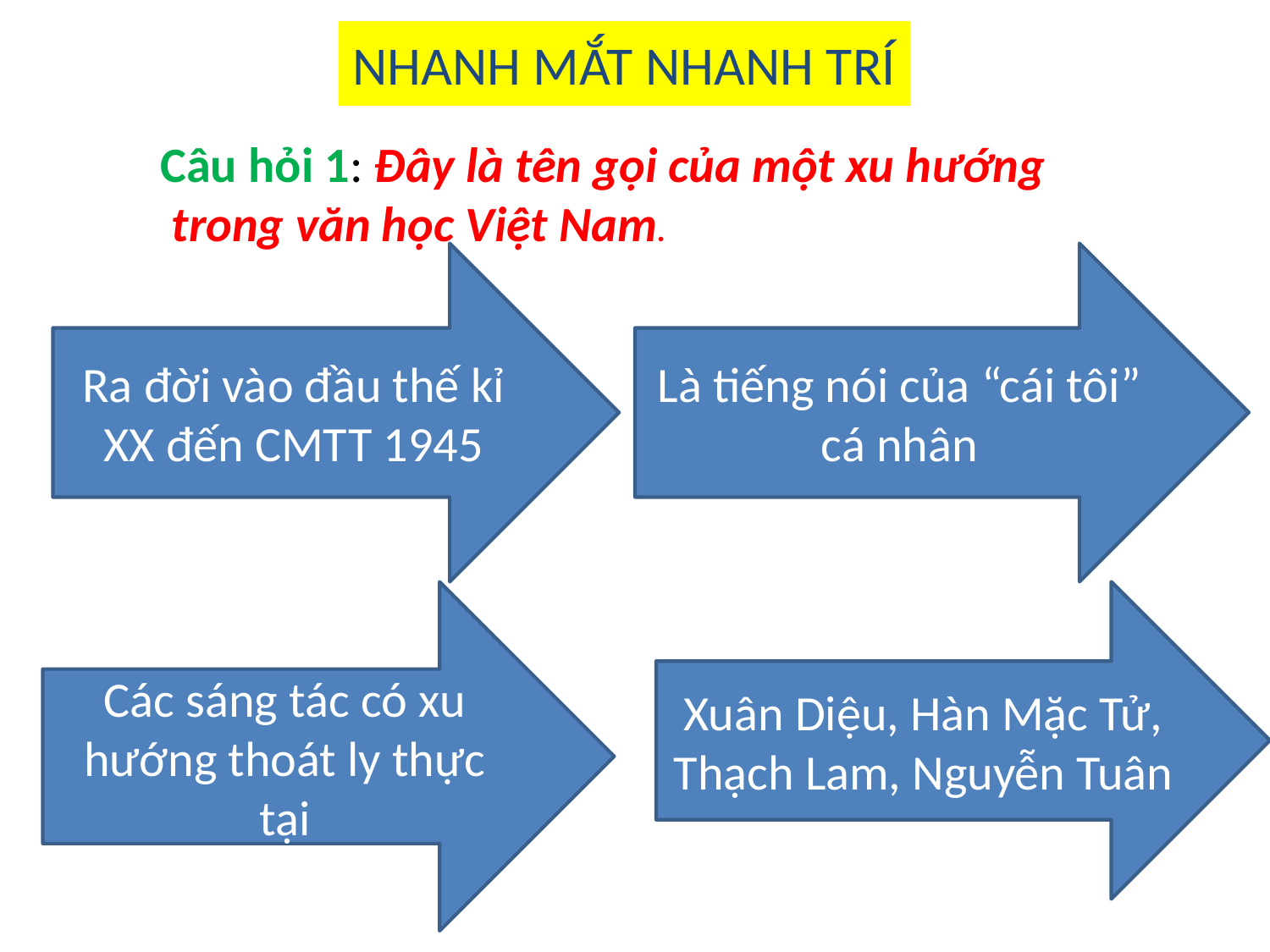

# NHANH MẮT NHANH TRÍ
Câu hỏi 1: Đây là tên gọi của một xu hướng
 trong văn học Việt Nam.

Ra đời vào đầu thế kỉ XX đến CMTT 1945
Là tiếng nói của “cái tôi” cá nhân
Các sáng tác có xu hướng thoát ly thực tại
Xuân Diệu, Hàn Mặc Tử, Thạch Lam, Nguyễn Tuân